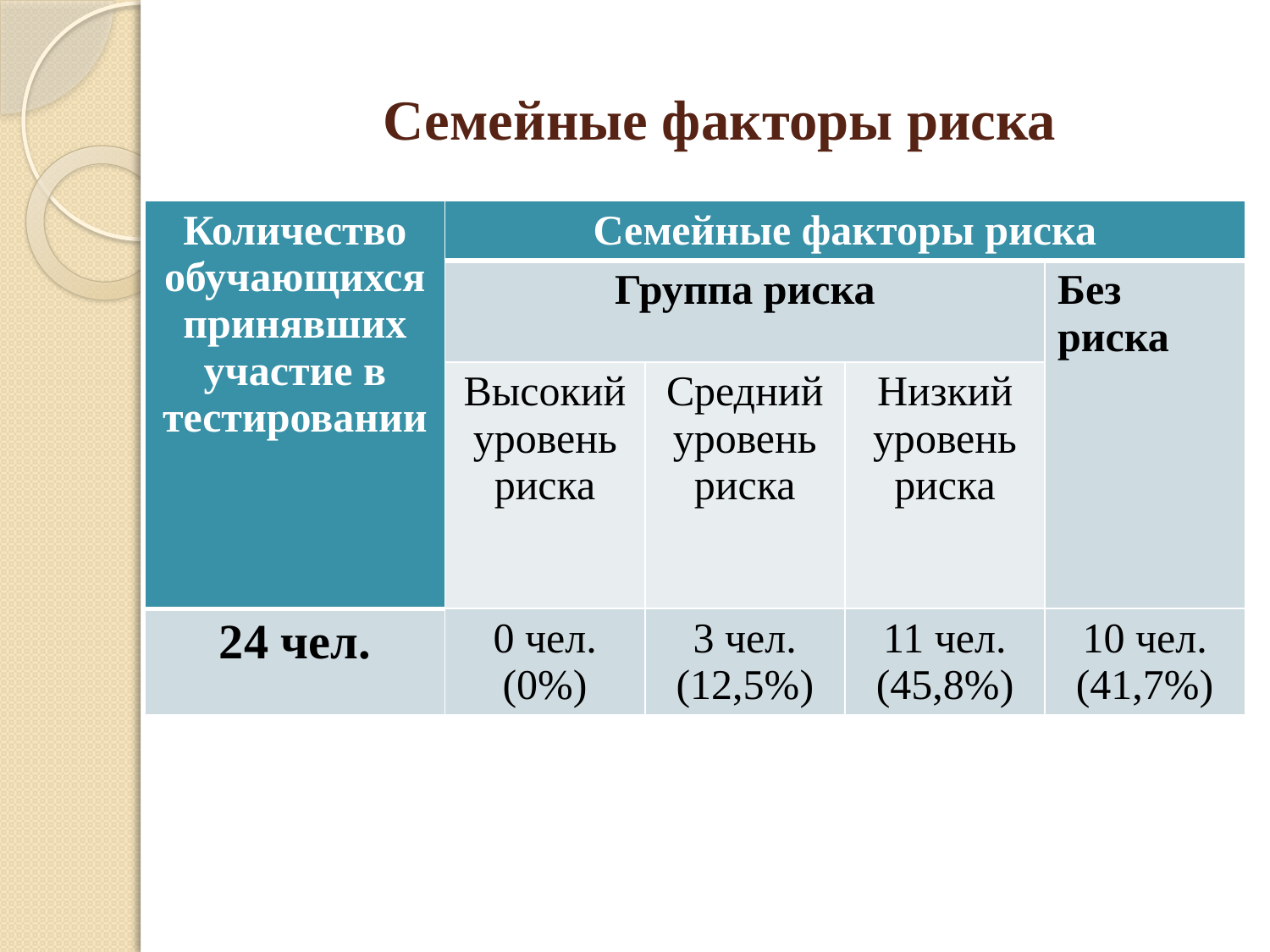

# Семейные факторы риска
| Количество обучающихся принявших участие в тестировании | Семейные факторы риска |  |  |  |
| --- | --- | --- | --- | --- |
|  | Группа риска |  |  | Без риска |
|  | Высокий уровень риска | Средний уровень риска | Низкий уровень риска |  |
| 24 чел. | 0 чел. (0%) | 3 чел. (12,5%) | 11 чел. (45,8%) | 10 чел. (41,7%) |